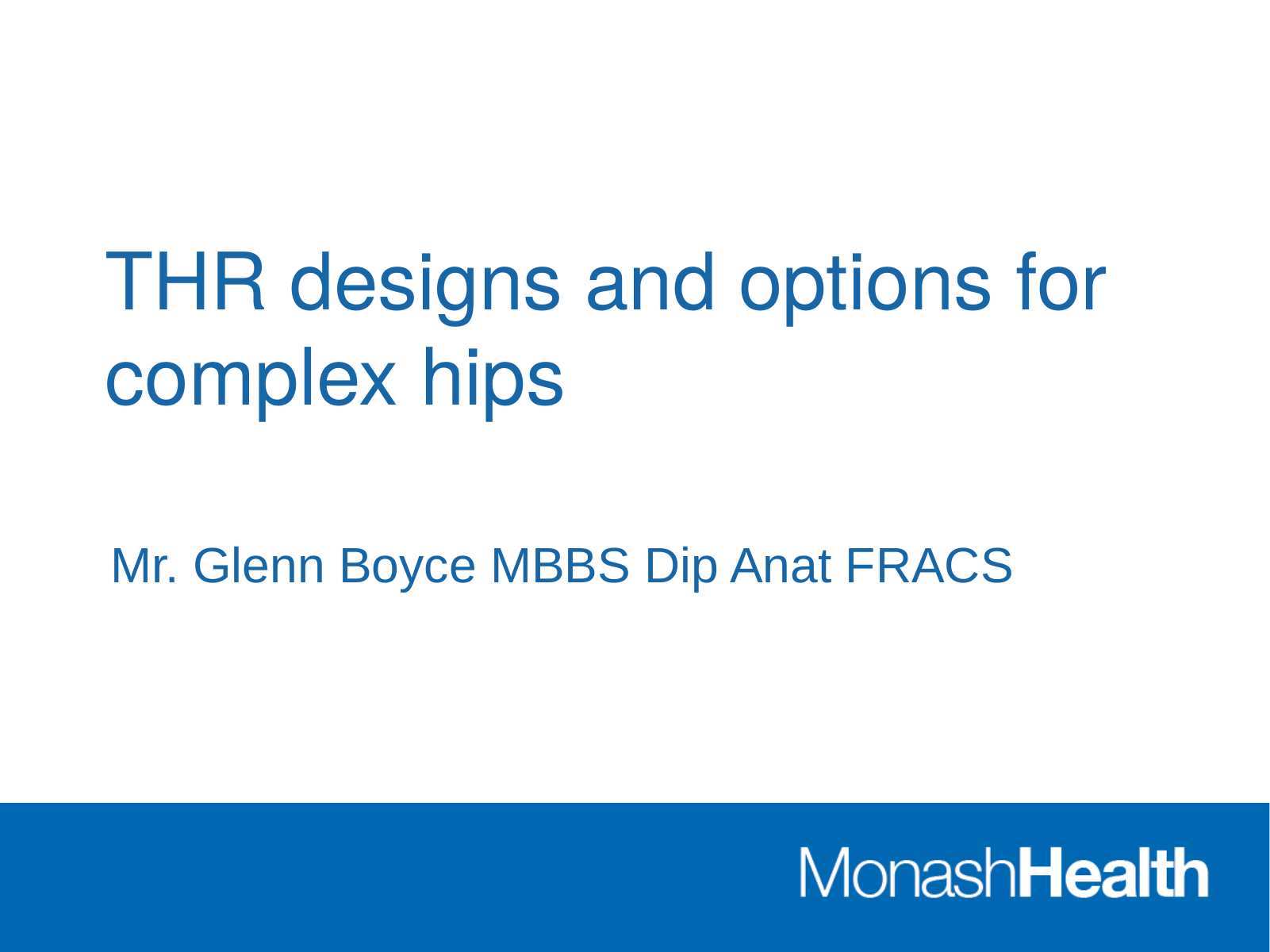

# THR designs and options for complex hips
Mr. Glenn Boyce MBBS Dip Anat FRACS